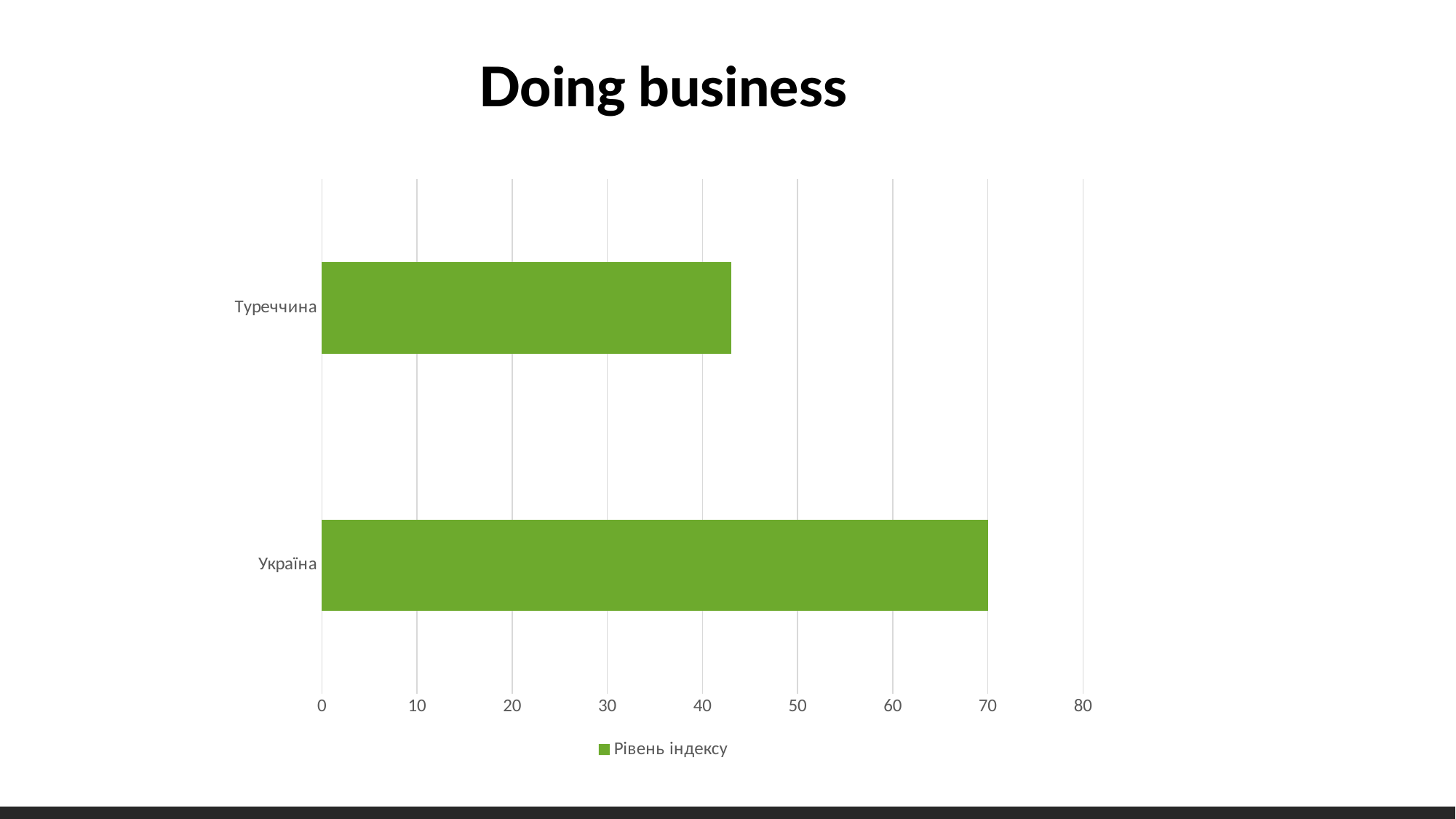

Doing business

### Chart

| Category | Рівень індексу |
|---|---|
| Україна | 70.0 |
| Туреччина | 43.0 |